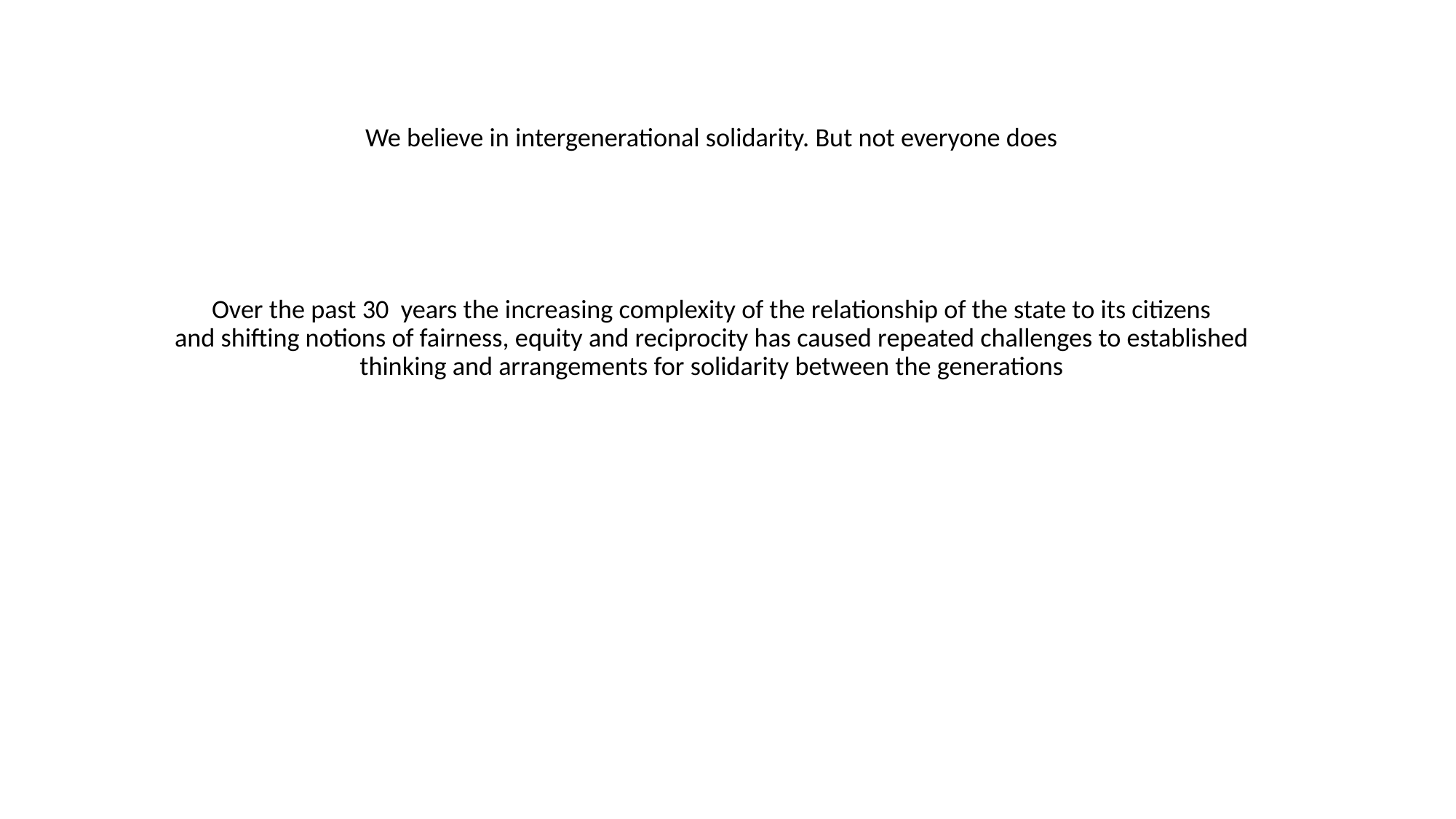

# We believe in intergenerational solidarity. But not everyone does Over the past 30  years the increasing complexity of the relationship of the state to its citizens and shifting notions of fairness, equity and reciprocity has caused repeated challenges to established thinking and arrangements for solidarity between the generations